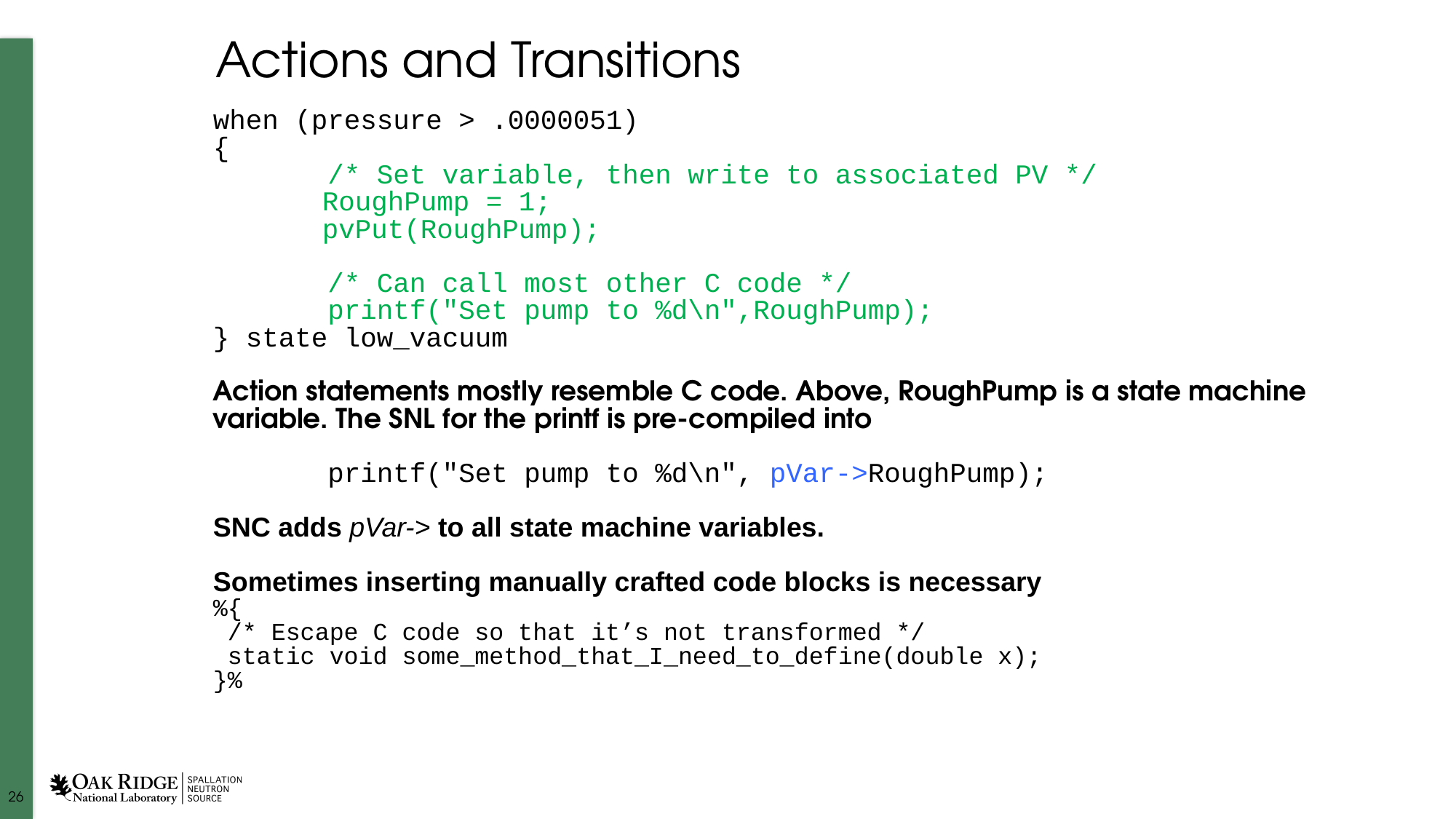

# Actions and Transitions
when (pressure > .0000051)
{
       /* Set variable, then write to associated PV */
	RoughPump = 1;
	pvPut(RoughPump);

       /* Can call most other C code */
       printf("Set pump to %d\n",RoughPump);
} state low_vacuum

Action statements mostly resemble C code. Above, RoughPump is a state machine variable. The SNL for the printf is pre-compiled into
       printf("Set pump to %d\n", pVar->RoughPump);

SNC adds pVar-> to all state machine variables.
Sometimes inserting manually crafted code blocks is necessary
%{
 /* Escape C code so that it’s not transformed */
 static void some_method_that_I_need_to_define(double x);
}%